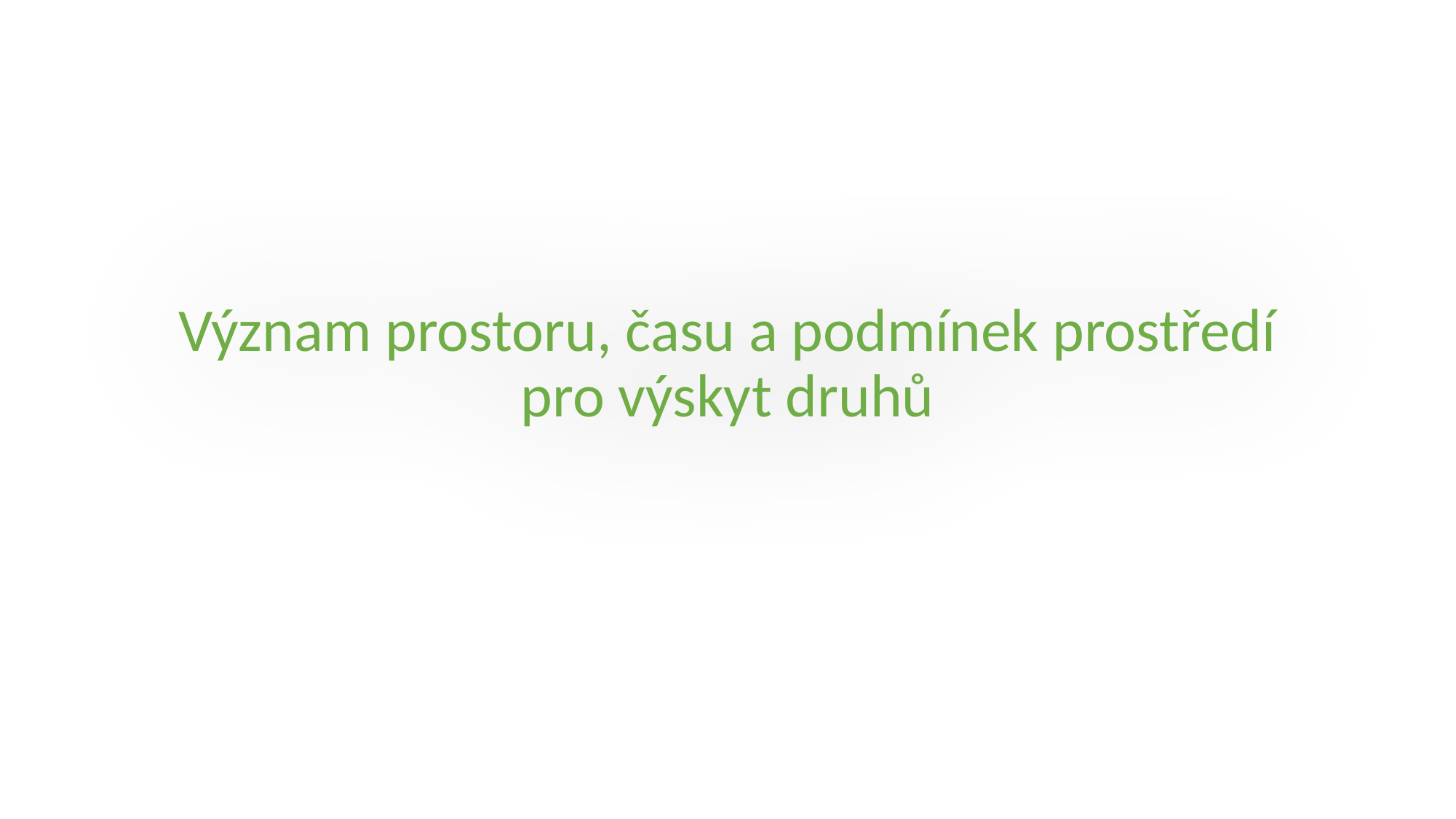

# Význam prostoru, času a podmínek prostředí pro výskyt druhů